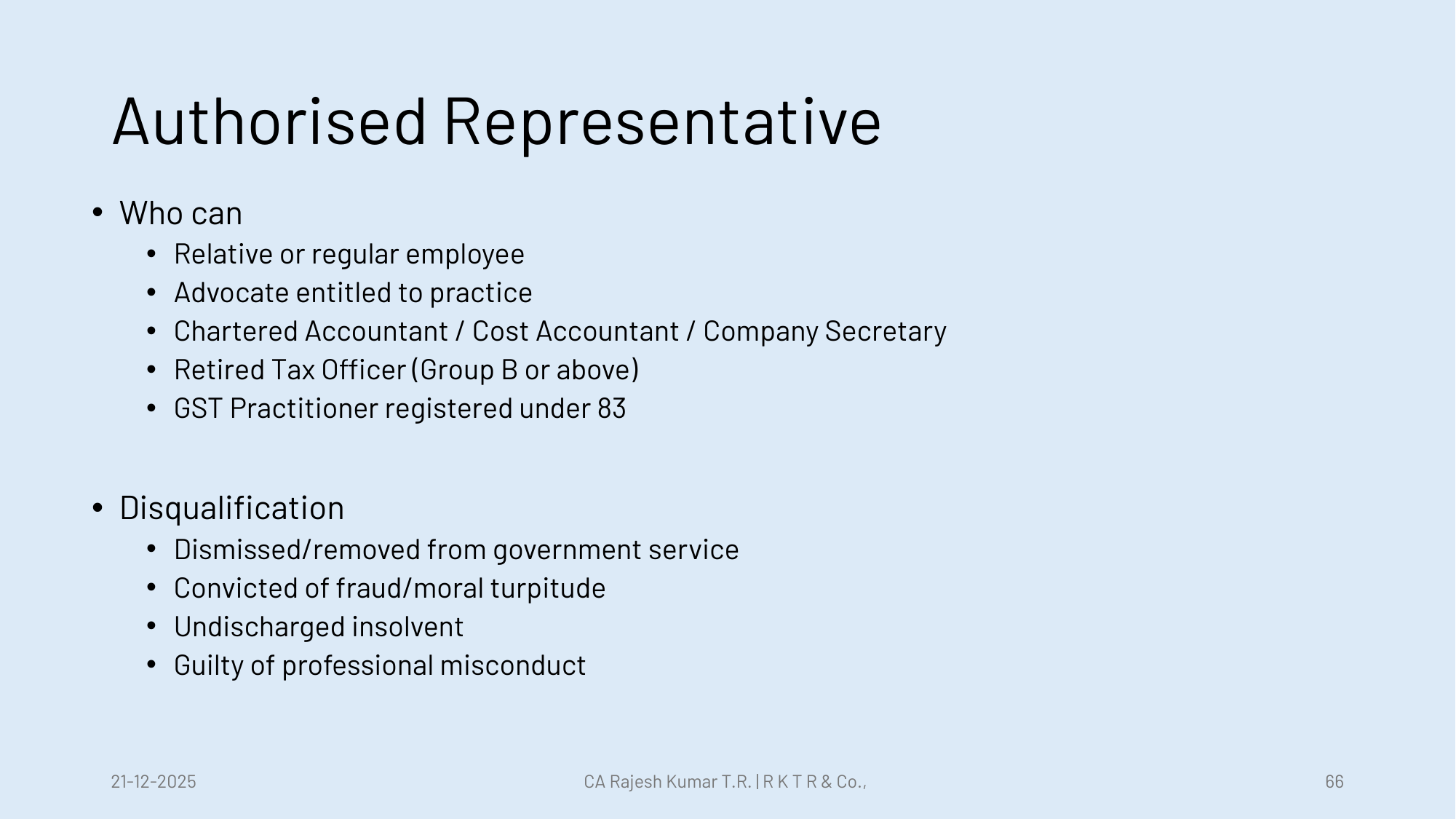

# Authorised Representative
Who can
Relative or regular employee
Advocate entitled to practice
Chartered Accountant / Cost Accountant / Company Secretary
Retired Tax Officer (Group B or above)
GST Practitioner registered under 83

Disqualification
Dismissed/removed from government service
Convicted of fraud/moral turpitude
Undischarged insolvent
Guilty of professional misconduct

21-12-2025
CA Rajesh Kumar T.R. | R K T R & Co.,
66